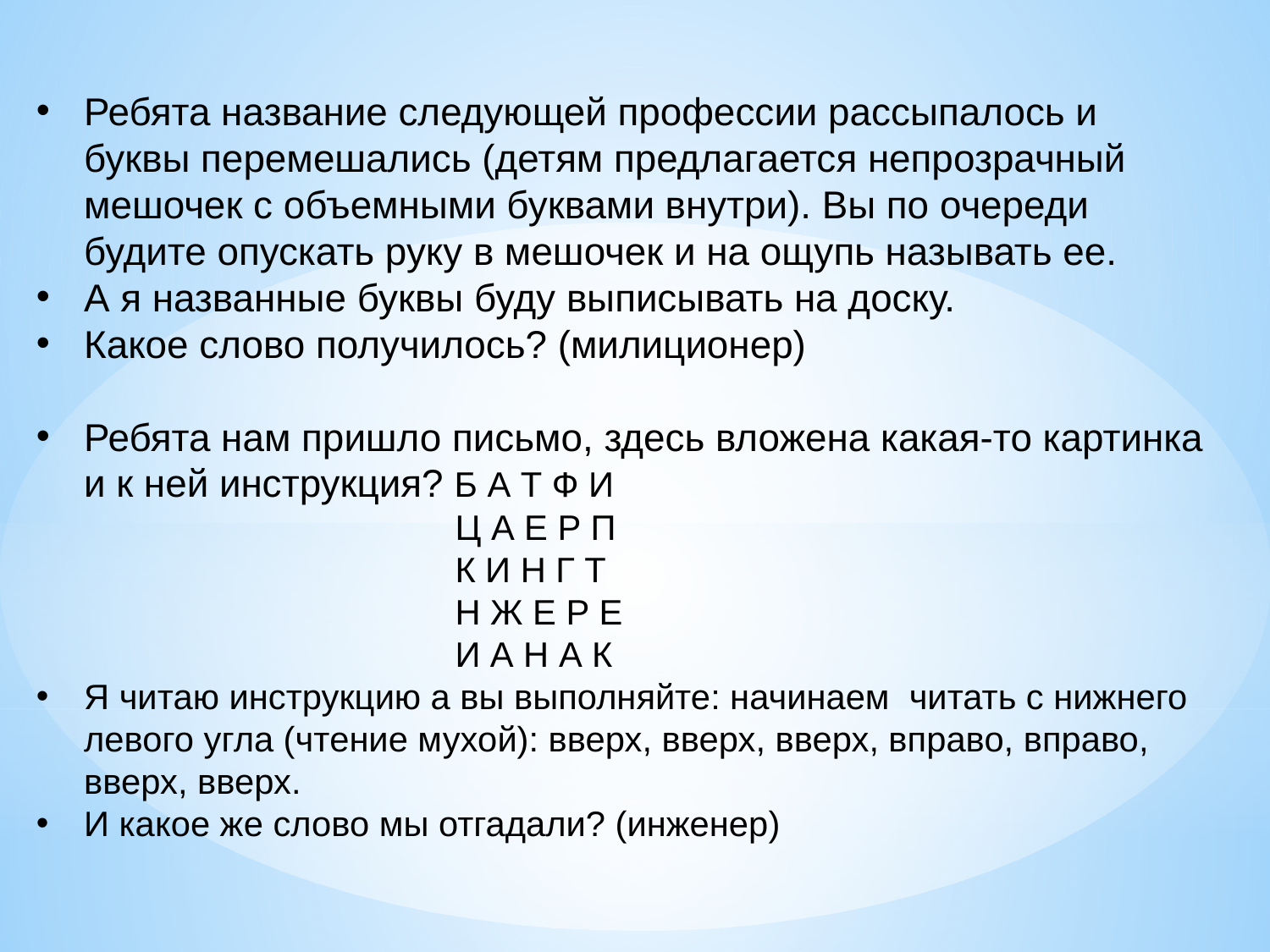

Ребята название следующей профессии рассыпалось и буквы перемешались (детям предлагается непрозрачный мешочек с объемными буквами внутри). Вы по очереди будите опускать руку в мешочек и на ощупь называть ее.
А я названные буквы буду выписывать на доску.
Какое слово получилось? (милиционер)

Ребята нам пришло письмо, здесь вложена какая-то картинка и к ней инструкция? Б А Т Ф И
                                           Ц А Е Р П
                                           К И Н Г Т
                                           Н Ж Е Р Е
                                           И А Н А К
Я читаю инструкцию а вы выполняйте: начинаем  читать с нижнего левого угла (чтение мухой): вверх, вверх, вверх, вправо, вправо, вверх, вверх.
И какое же слово мы отгадали? (инженер)